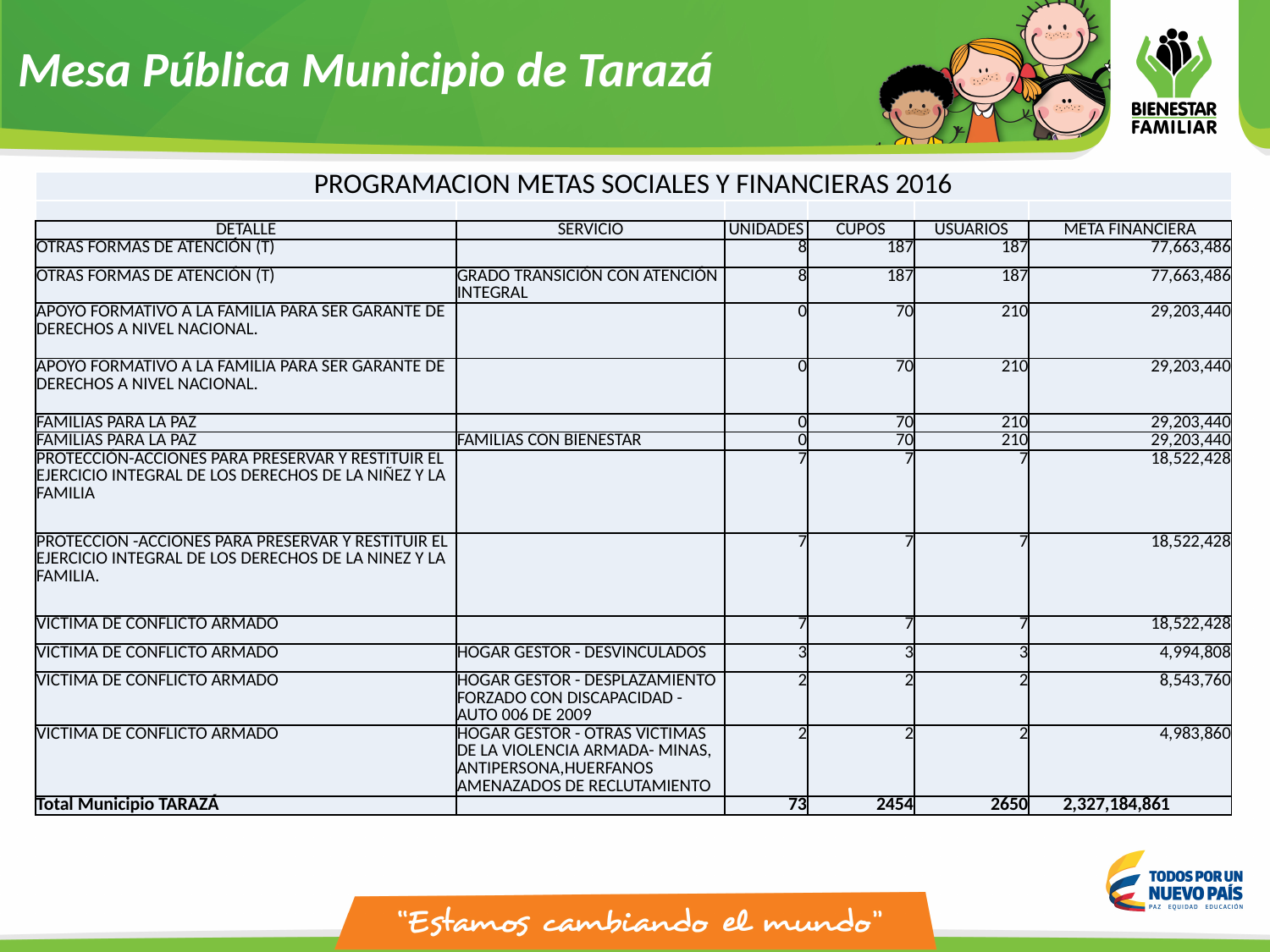

Mesa Pública Municipio de Tarazá
| PROGRAMACION METAS SOCIALES Y FINANCIERAS 2016 |  |  |  |  |  |
| --- | --- | --- | --- | --- | --- |
|  |  |  |  |  |  |
| DETALLE | SERVICIO | UNIDADES | CUPOS | USUARIOS | META FINANCIERA |
| OTRAS FORMAS DE ATENCIÓN (T) |  | 8 | 187 | 187 | 77,663,486 |
| OTRAS FORMAS DE ATENCIÓN (T) | GRADO TRANSICIÓN CON ATENCIÓN INTEGRAL | 8 | 187 | 187 | 77,663,486 |
| APOYO FORMATIVO A LA FAMILIA PARA SER GARANTE DE DERECHOS A NIVEL NACIONAL. |  | 0 | 70 | 210 | 29,203,440 |
| APOYO FORMATIVO A LA FAMILIA PARA SER GARANTE DE DERECHOS A NIVEL NACIONAL. |  | 0 | 70 | 210 | 29,203,440 |
| FAMILIAS PARA LA PAZ |  | 0 | 70 | 210 | 29,203,440 |
| FAMILIAS PARA LA PAZ | FAMILIAS CON BIENESTAR | 0 | 70 | 210 | 29,203,440 |
| PROTECCIÓN-ACCIONES PARA PRESERVAR Y RESTITUIR EL EJERCICIO INTEGRAL DE LOS DERECHOS DE LA NIÑEZ Y LA FAMILIA |  | 7 | 7 | 7 | 18,522,428 |
| PROTECCION -ACCIONES PARA PRESERVAR Y RESTITUIR EL EJERCICIO INTEGRAL DE LOS DERECHOS DE LA NINEZ Y LA FAMILIA. |  | 7 | 7 | 7 | 18,522,428 |
| VICTIMA DE CONFLICTO ARMADO |  | 7 | 7 | 7 | 18,522,428 |
| VICTIMA DE CONFLICTO ARMADO | HOGAR GESTOR - DESVINCULADOS | 3 | 3 | 3 | 4,994,808 |
| VICTIMA DE CONFLICTO ARMADO | HOGAR GESTOR - DESPLAZAMIENTO FORZADO CON DISCAPACIDAD - AUTO 006 DE 2009 | 2 | 2 | 2 | 8,543,760 |
| VICTIMA DE CONFLICTO ARMADO | HOGAR GESTOR - OTRAS VICTIMAS DE LA VIOLENCIA ARMADA- MINAS, ANTIPERSONA,HUERFANOS AMENAZADOS DE RECLUTAMIENTO | 2 | 2 | 2 | 4,983,860 |
| Total Municipio TARAZÁ |  | 73 | 2454 | 2650 | 2,327,184,861 |